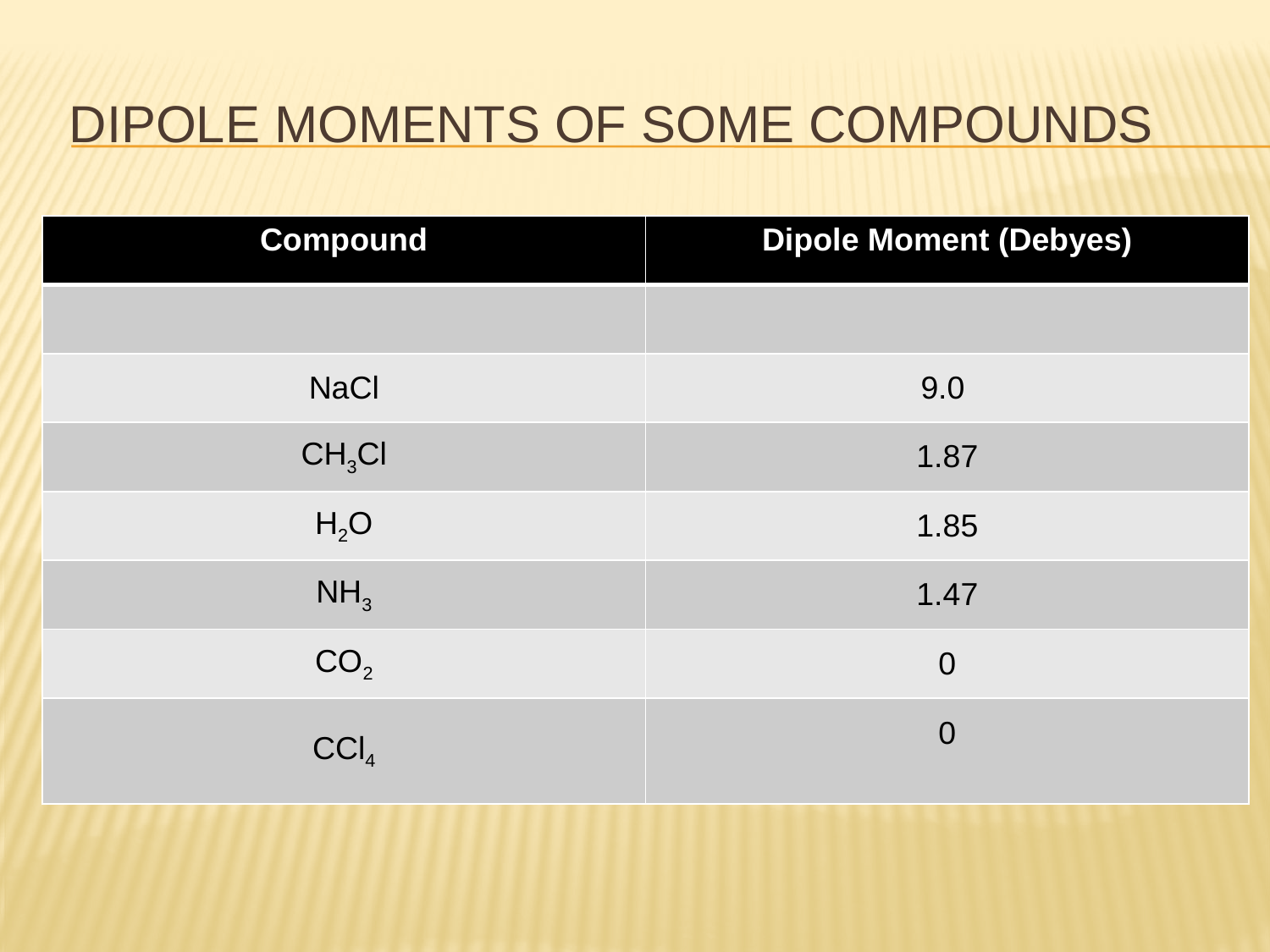

# Dipole Moments of Some Compounds
| Compound | Dipole Moment (Debyes) |
| --- | --- |
|  |  |
| NaCl | 9.0 |
| CH3Cl | 1.87 |
| H2O | 1.85 |
| NH3 | 1.47 |
| CO2 | 0 |
| CCl4 | 0 |